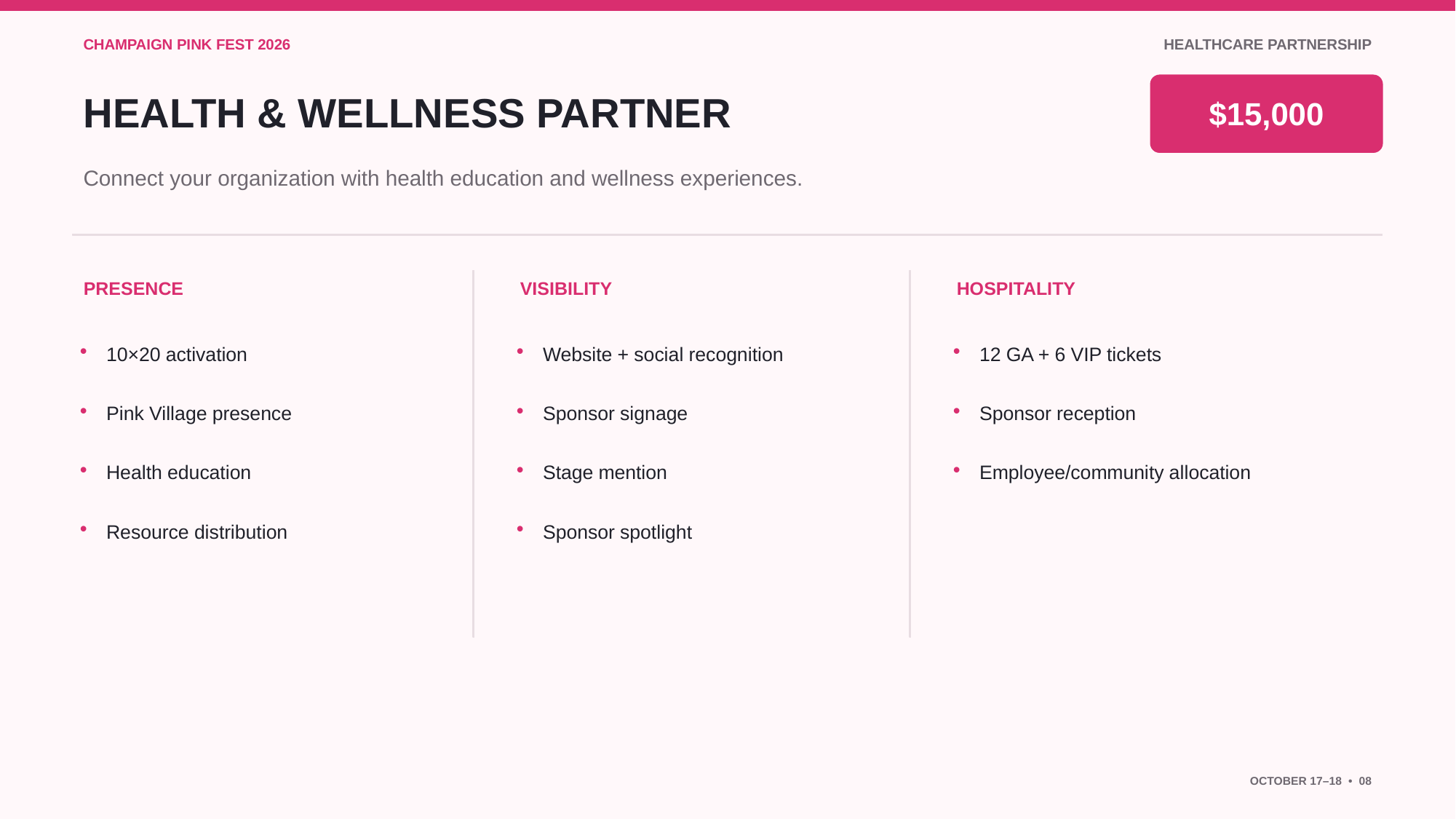

CHAMPAIGN PINK FEST 2026
HEALTHCARE PARTNERSHIP

HEALTH & WELLNESS PARTNER
$15,000
Connect your organization with health education and wellness experiences.

PRESENCE

VISIBILITY

HOSPITALITY
•
10×20 activation
•
Website + social recognition
•
12 GA + 6 VIP tickets
•
Pink Village presence
•
Sponsor signage
•
Sponsor reception
•
Health education
•
Stage mention
•
Employee/community allocation
•
Resource distribution
•
Sponsor spotlight
OCTOBER 17–18  •  08